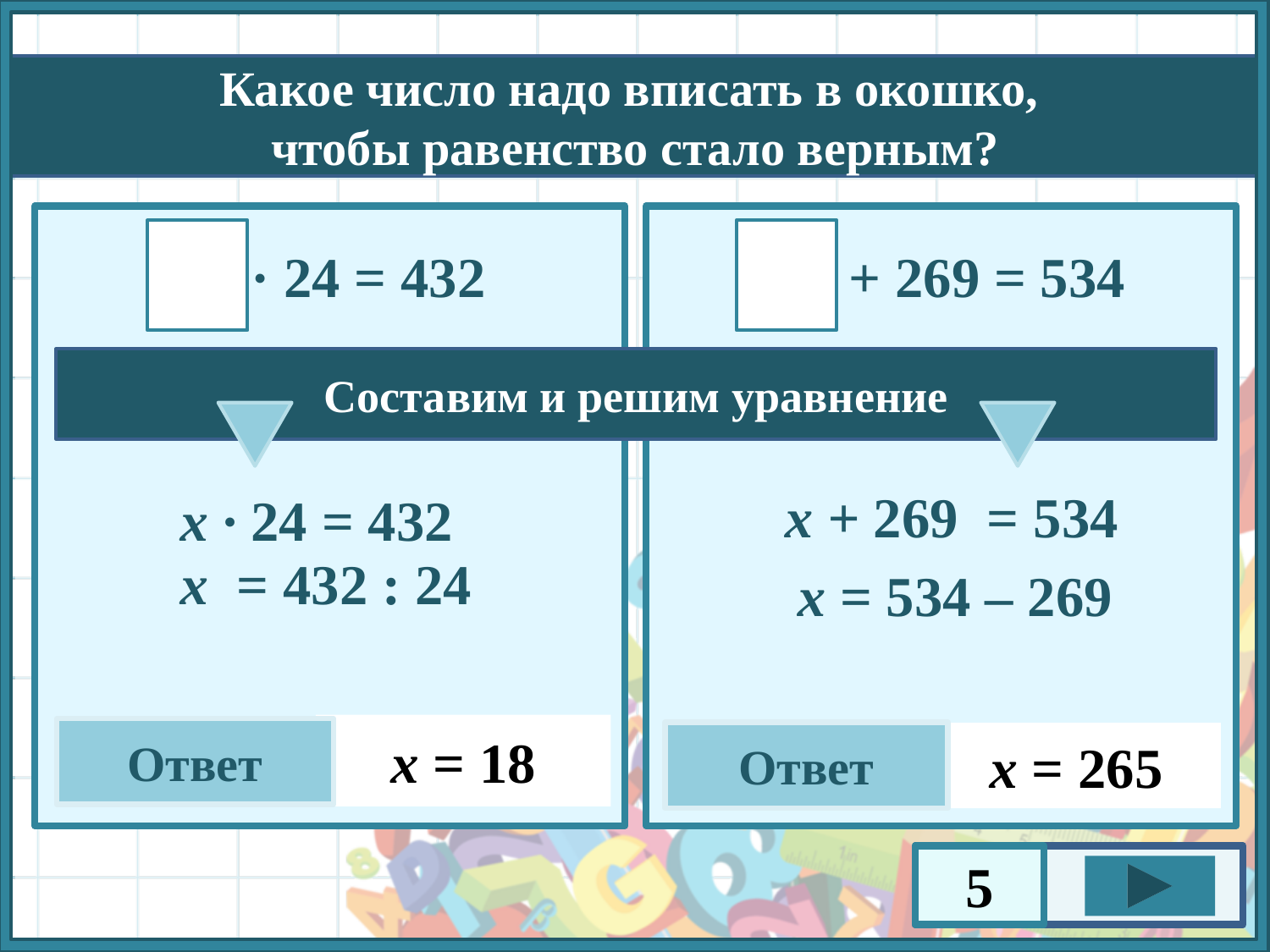

18 · 24 = 432
265 + 269 = 534

х + 269  = 534
х · 24 = 432
х  = 432 : 24
 х = 534 – 269
х = 18
Ответ
Ответ
х = 265
5